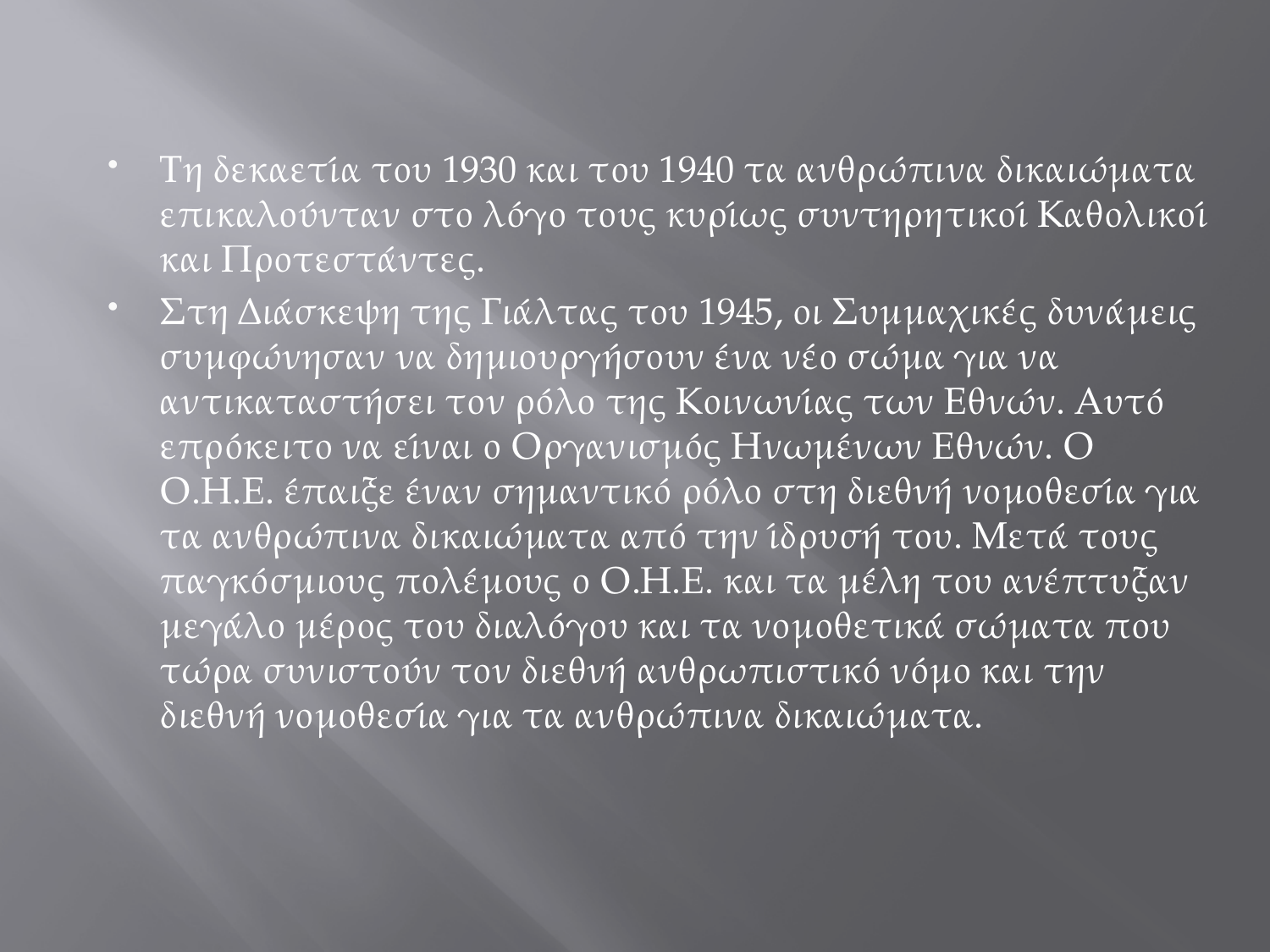

#
Τη δεκαετία του 1930 και του 1940 τα ανθρώπινα δικαιώματα επικαλούνταν στο λόγο τους κυρίως συντηρητικοί Καθολικοί και Προτεστάντες.
Στη Διάσκεψη της Γιάλτας του 1945, οι Συμμαχικές δυνάμεις συμφώνησαν να δημιουργήσουν ένα νέο σώμα για να αντικαταστήσει τον ρόλο της Κοινωνίας των Εθνών. Αυτό επρόκειτο να είναι ο Οργανισμός Ηνωμένων Εθνών. Ο Ο.Η.Ε. έπαιξε έναν σημαντικό ρόλο στη διεθνή νομοθεσία για τα ανθρώπινα δικαιώματα από την ίδρυσή του. Μετά τους παγκόσμιους πολέμους ο Ο.Η.Ε. και τα μέλη του ανέπτυξαν μεγάλο μέρος του διαλόγου και τα νομοθετικά σώματα που τώρα συνιστούν τον διεθνή ανθρωπιστικό νόμο και την διεθνή νομοθεσία για τα ανθρώπινα δικαιώματα.